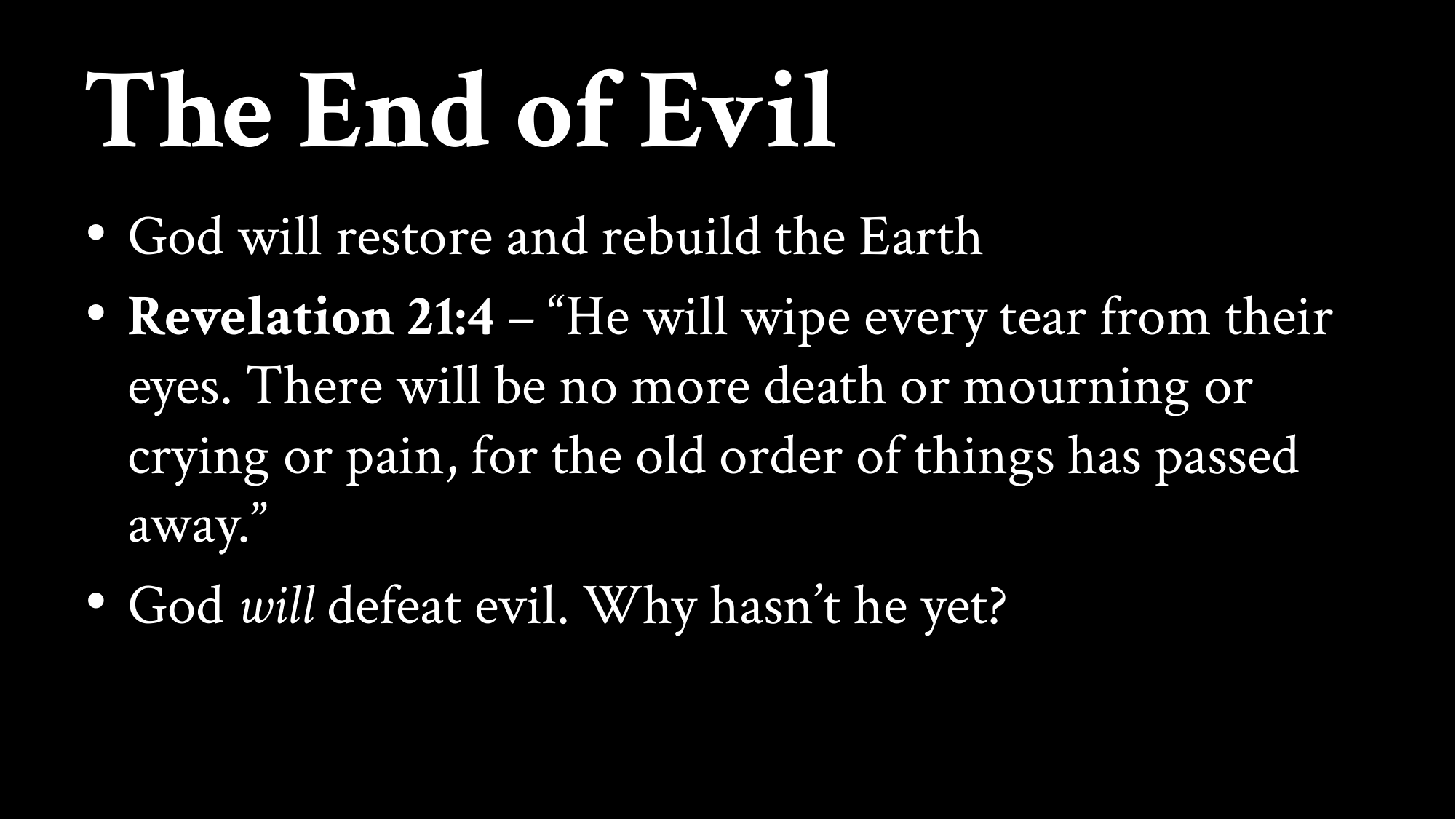

# The End of Evil
God will restore and rebuild the Earth
Revelation 21:4 – “He will wipe every tear from their eyes. There will be no more death or mourning or crying or pain, for the old order of things has passed away.”
God will defeat evil. Why hasn’t he yet?